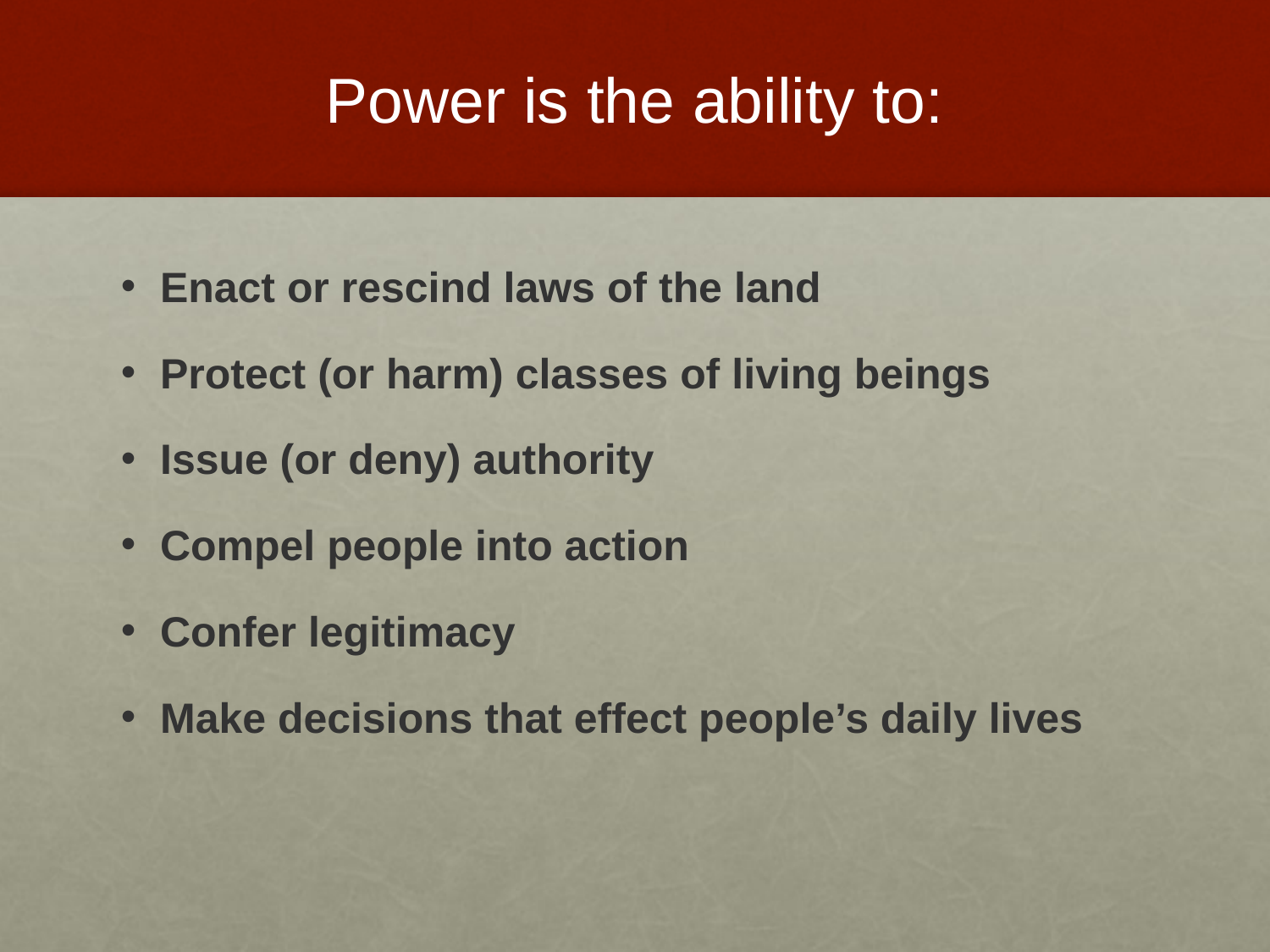

# Power is the ability to:
Enact or rescind laws of the land
Protect (or harm) classes of living beings
Issue (or deny) authority
Compel people into action
Confer legitimacy
Make decisions that effect people’s daily lives